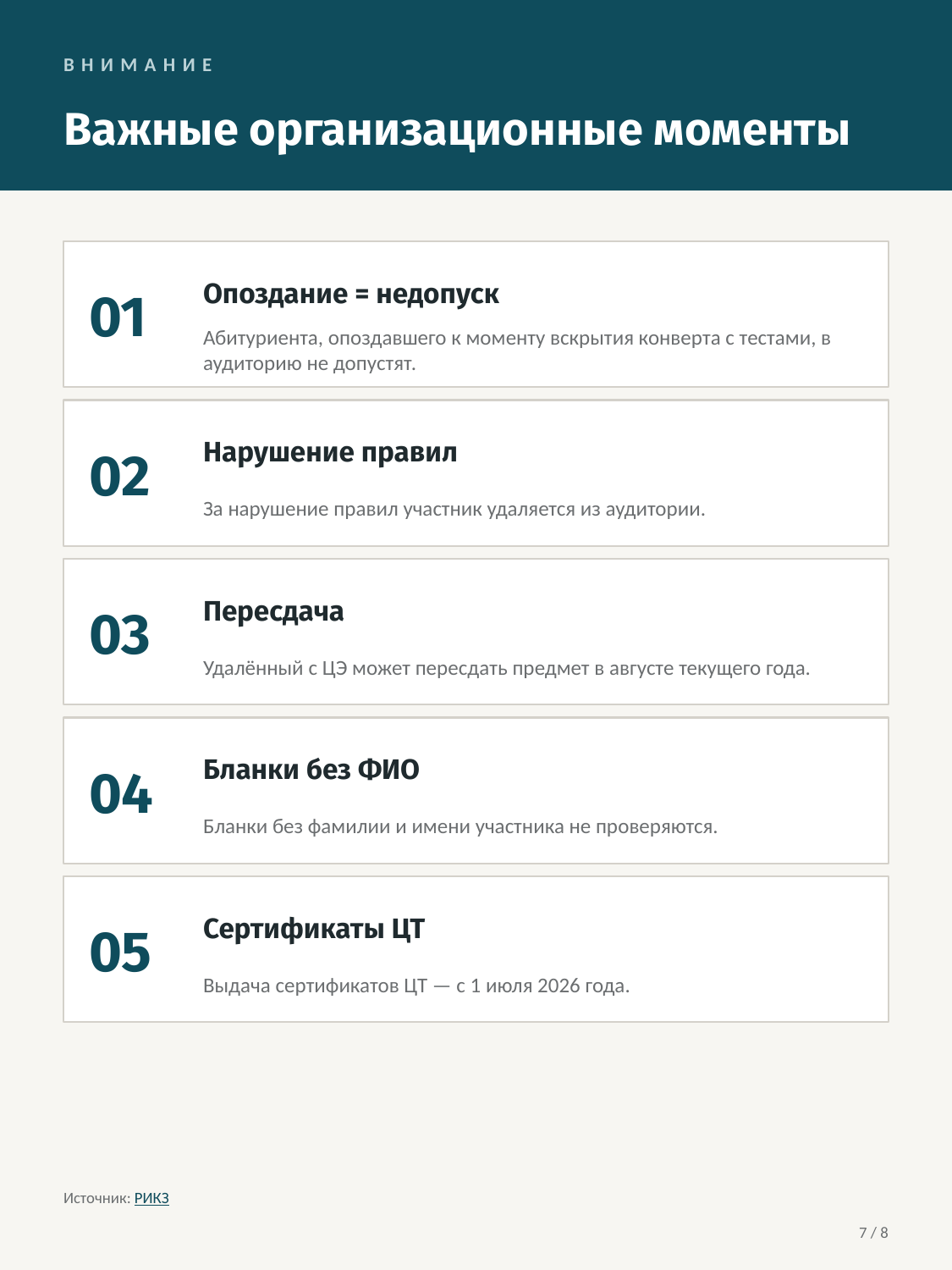

ВНИМАНИЕ
Важные организационные моменты

01
Опоздание = недопуск
Абитуриента, опоздавшего к моменту вскрытия конверта с тестами, в аудиторию не допустят.

02
Нарушение правил
За нарушение правил участник удаляется из аудитории.

03
Пересдача
Удалённый с ЦЭ может пересдать предмет в августе текущего года.

04
Бланки без ФИО
Бланки без фамилии и имени участника не проверяются.

05
Сертификаты ЦТ
Выдача сертификатов ЦТ — с 1 июля 2026 года.
Источник: РИКЗ
7 / 8